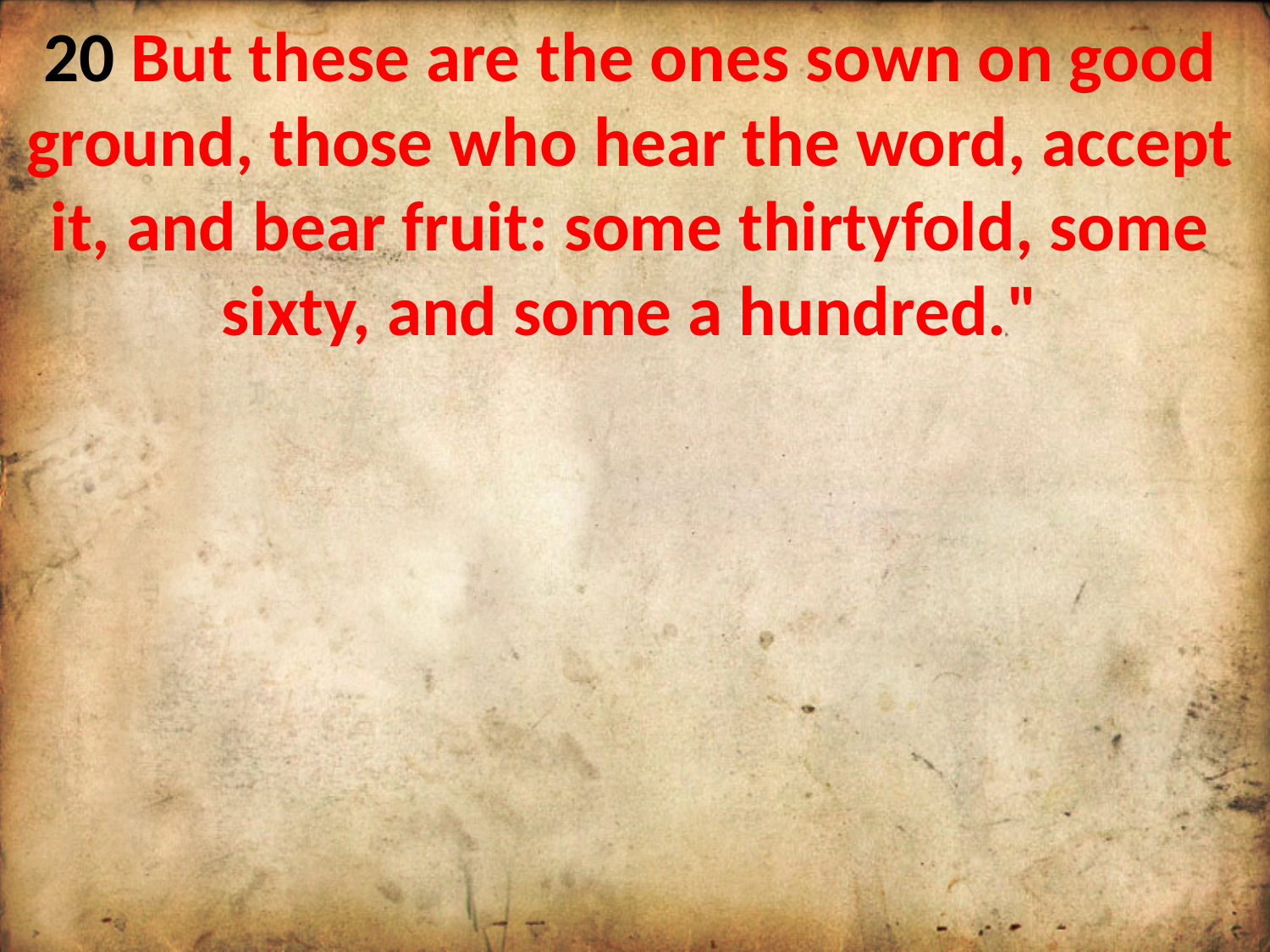

20 But these are the ones sown on good ground, those who hear the word, accept it, and bear fruit: some thirtyfold, some sixty, and some a hundred."